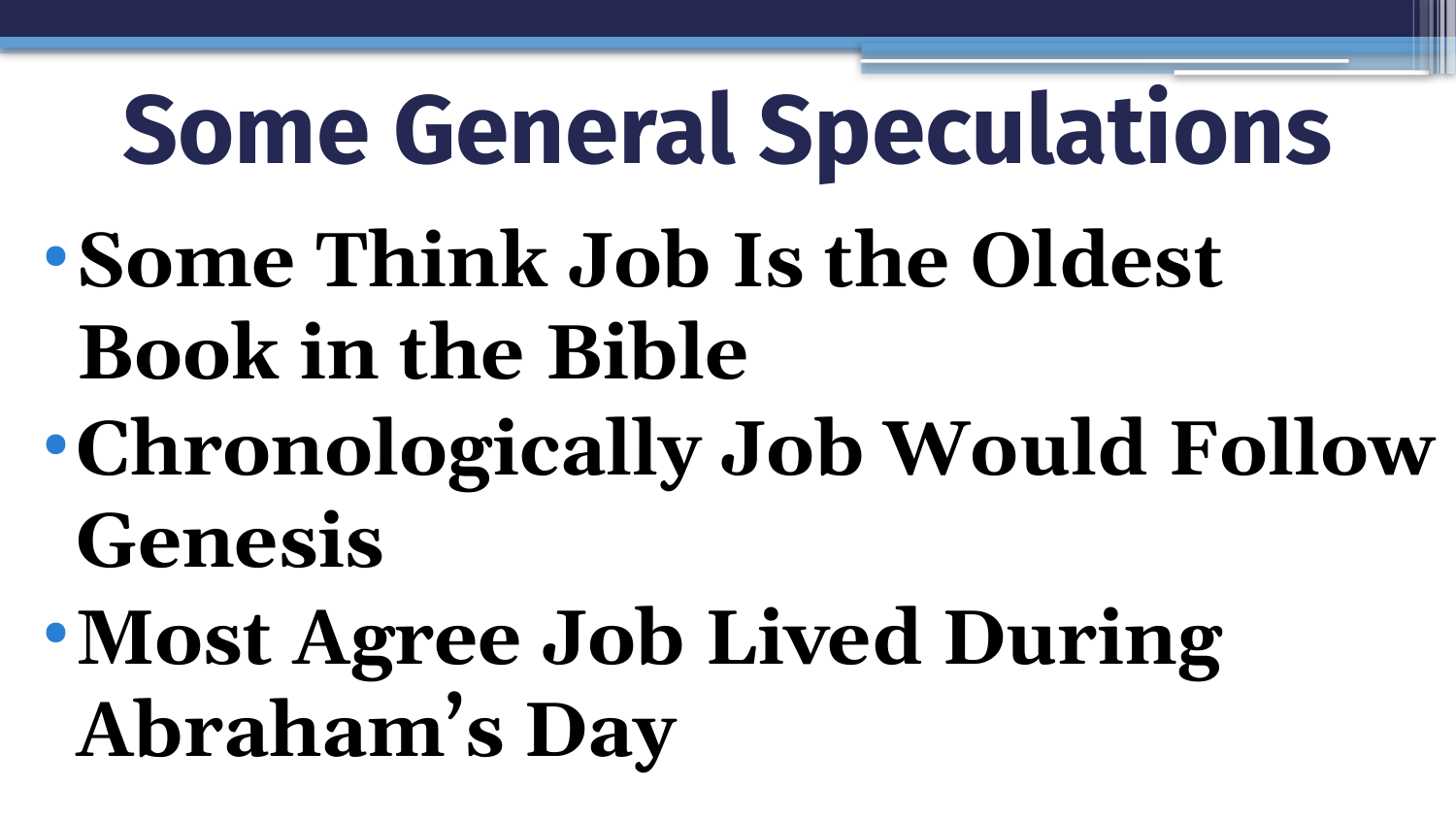

# Some General Speculations
Some Think Job Is the Oldest Book in the Bible
Chronologically Job Would Follow Genesis
Most Agree Job Lived During Abraham’s Day